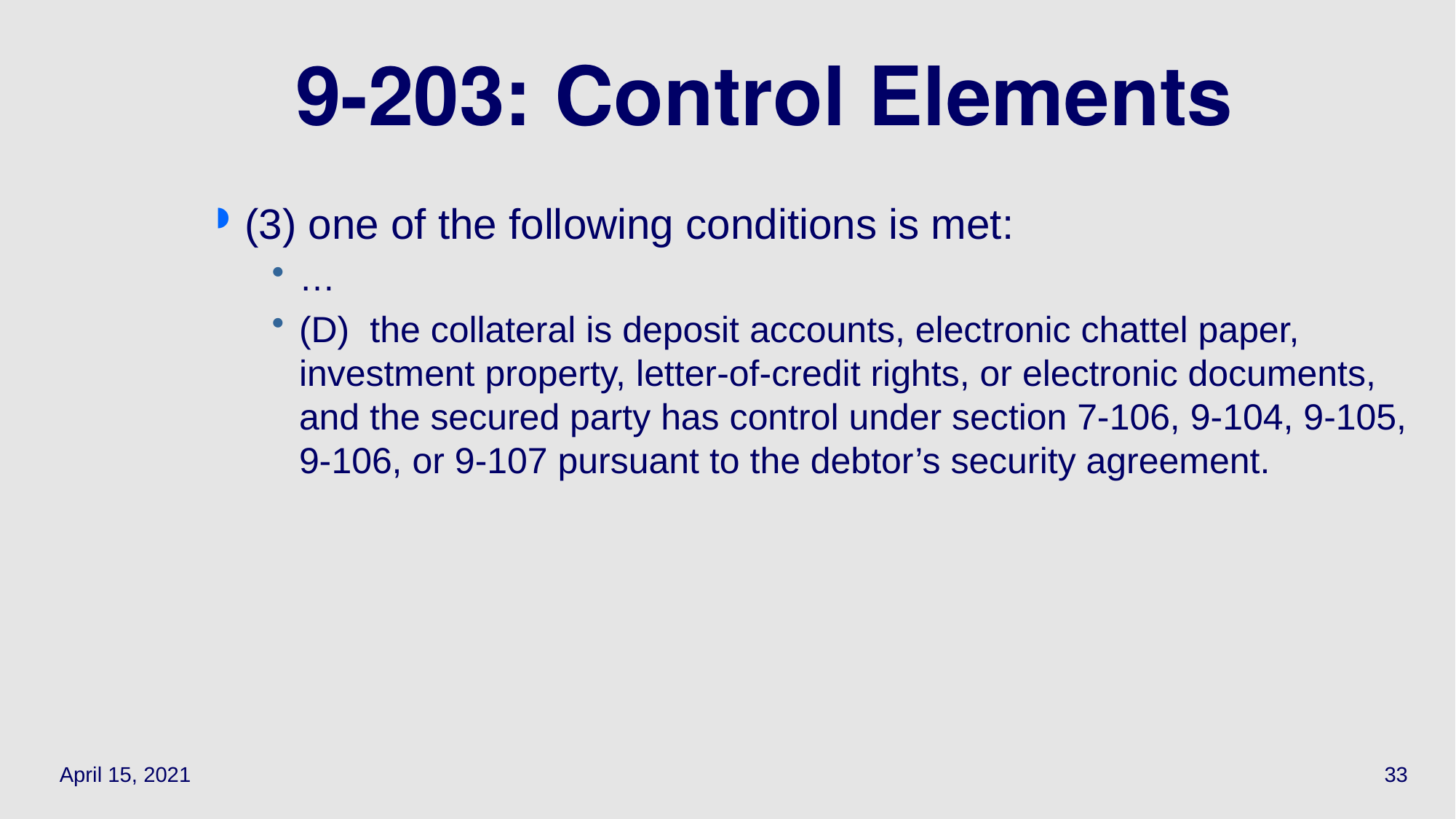

# 9-203: Control Elements
(3) one of the following conditions is met:
…
(D)  the collateral is deposit accounts, electronic chattel paper, investment property, letter-of-credit rights, or electronic documents, and the secured party has control under section 7-106, 9-104, 9-105, 9-106, or 9-107 pursuant to the debtor’s security agreement.
April 15, 2021
33